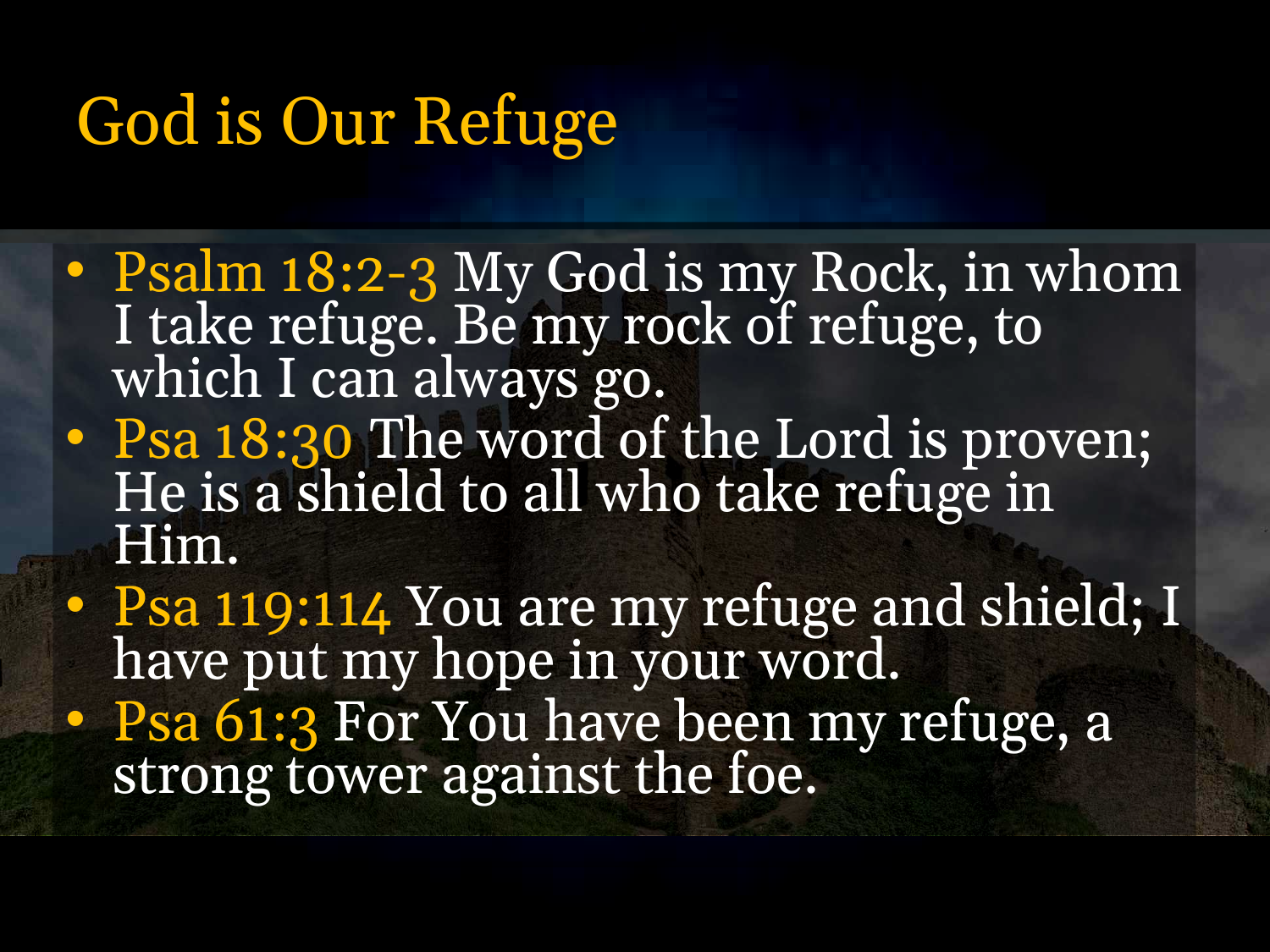

# God is Our Refuge
Psalm 18:2-3 My God is my Rock, in whom I take refuge. Be my rock of refuge, to which I can always go.
Psa 18:30 The word of the Lord is proven; He is a shield to all who take refuge in Him.
Psa 119:114 You are my refuge and shield; I have put my hope in your word.
Psa 61:3 For You have been my refuge, a strong tower against the foe.